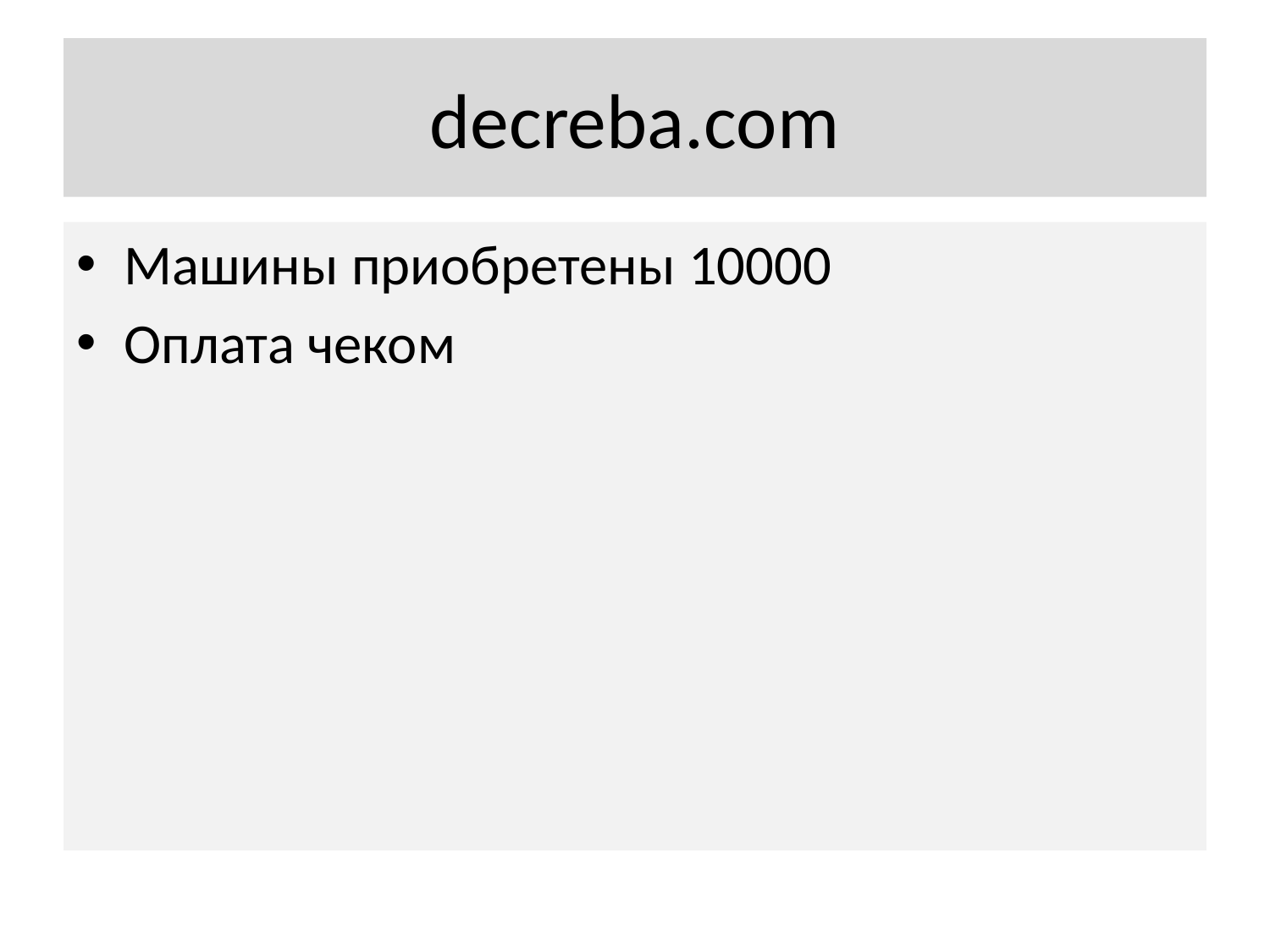

# decreba.com
Машины приобретены 10000
Оплата чеком